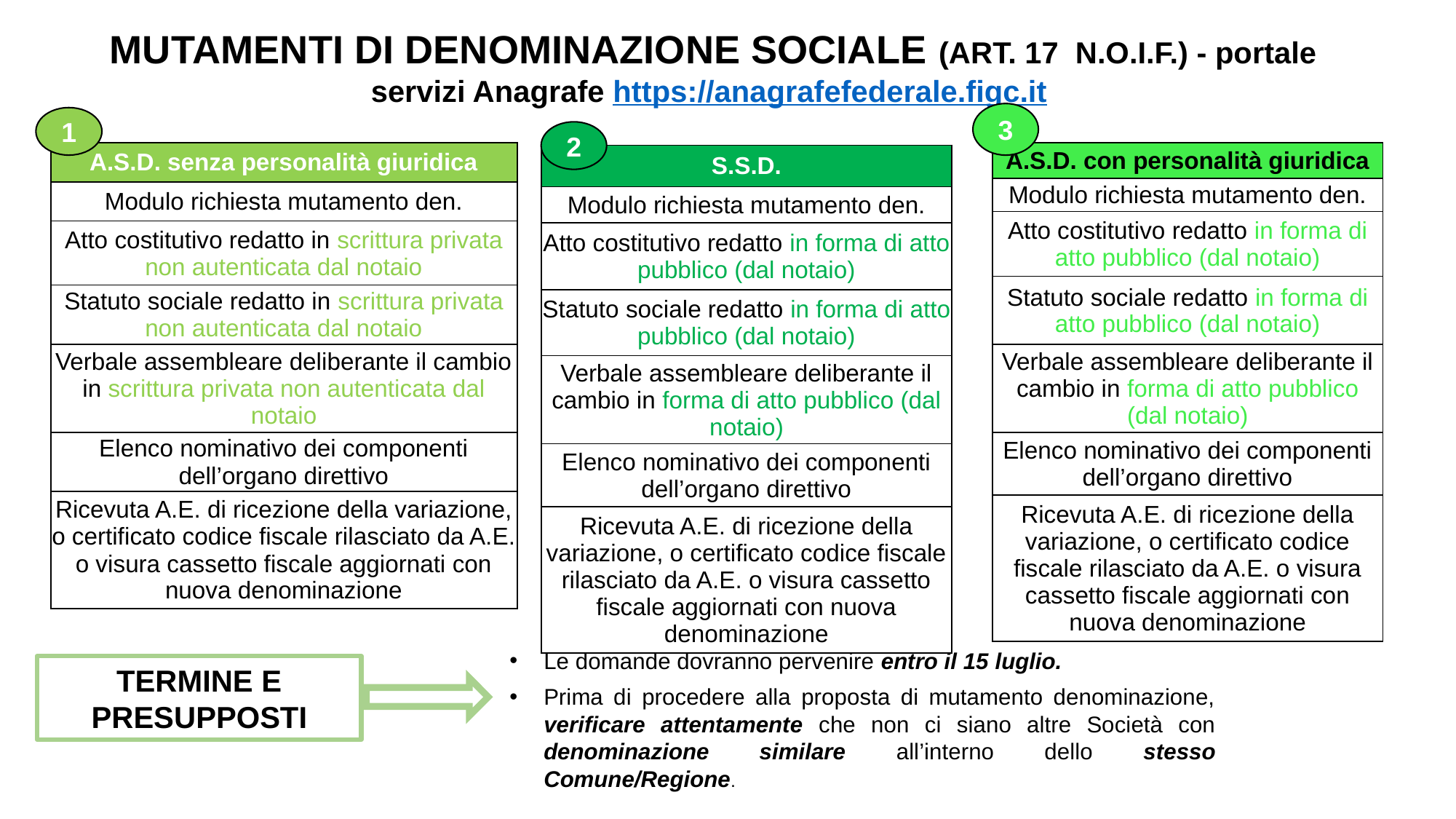

MUTAMENTI DI DENOMINAZIONE SOCIALE (ART. 17  N.O.I.F.) - portale servizi Anagrafe https://anagrafefederale.figc.it
3
1
2
| A.S.D. senza personalità giuridica |
| --- |
| Modulo richiesta mutamento den. |
| Atto costitutivo redatto in scrittura privata non autenticata dal notaio |
| Statuto sociale redatto in scrittura privata non autenticata dal notaio |
| Verbale assembleare deliberante il cambio in scrittura privata non autenticata dal notaio |
| Elenco nominativo dei componenti dell’organo direttivo |
| Ricevuta A.E. di ricezione della variazione, o certificato codice fiscale rilasciato da A.E. o visura cassetto fiscale aggiornati con nuova denominazione |
| A.S.D. con personalità giuridica |
| --- |
| Modulo richiesta mutamento den. |
| Atto costitutivo redatto in forma di atto pubblico (dal notaio) |
| Statuto sociale redatto in forma di atto pubblico (dal notaio) |
| Verbale assembleare deliberante il cambio in forma di atto pubblico (dal notaio) |
| Elenco nominativo dei componenti dell’organo direttivo |
| Ricevuta A.E. di ricezione della variazione, o certificato codice fiscale rilasciato da A.E. o visura cassetto fiscale aggiornati con nuova denominazione |
| S.S.D. |
| --- |
| Modulo richiesta mutamento den. |
| Atto costitutivo redatto in forma di atto pubblico (dal notaio) |
| Statuto sociale redatto in forma di atto pubblico (dal notaio) |
| Verbale assembleare deliberante il cambio in forma di atto pubblico (dal notaio) |
| Elenco nominativo dei componenti dell’organo direttivo |
| Ricevuta A.E. di ricezione della variazione, o certificato codice fiscale rilasciato da A.E. o visura cassetto fiscale aggiornati con nuova denominazione |
Le domande dovranno pervenire entro il 15 luglio.

Prima di procedere alla proposta di mutamento denominazione, verificare attentamente che non ci siano altre Società con denominazione similare all’interno dello stesso Comune/Regione.
TERMINE E PRESUPPOSTI